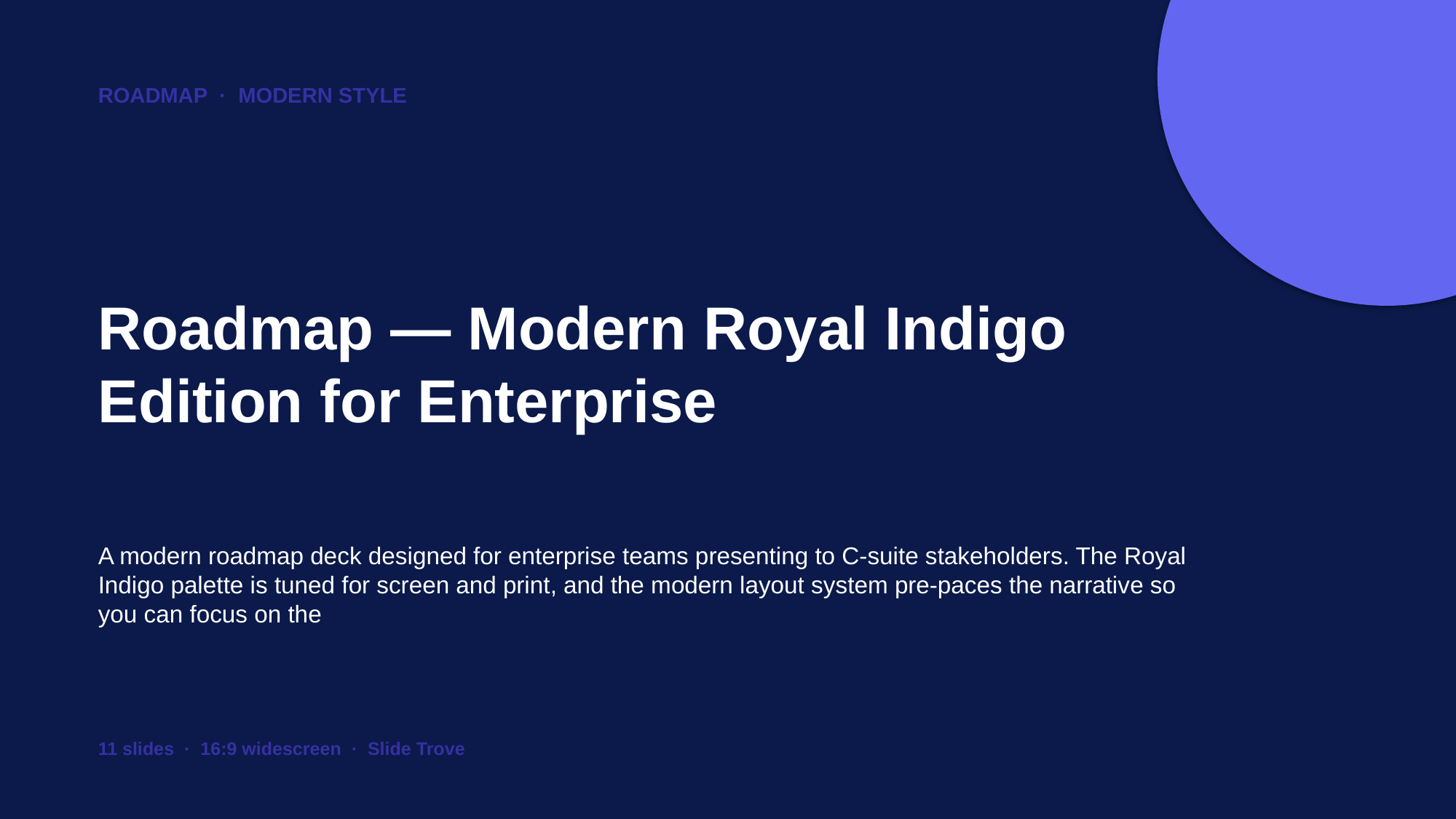

ROADMAP  ·  MODERN STYLE
Roadmap — Modern Royal Indigo Edition for Enterprise
A modern roadmap deck designed for enterprise teams presenting to C-suite stakeholders. The Royal Indigo palette is tuned for screen and print, and the modern layout system pre-paces the narrative so you can focus on the
11 slides  ·  16:9 widescreen  ·  Slide Trove